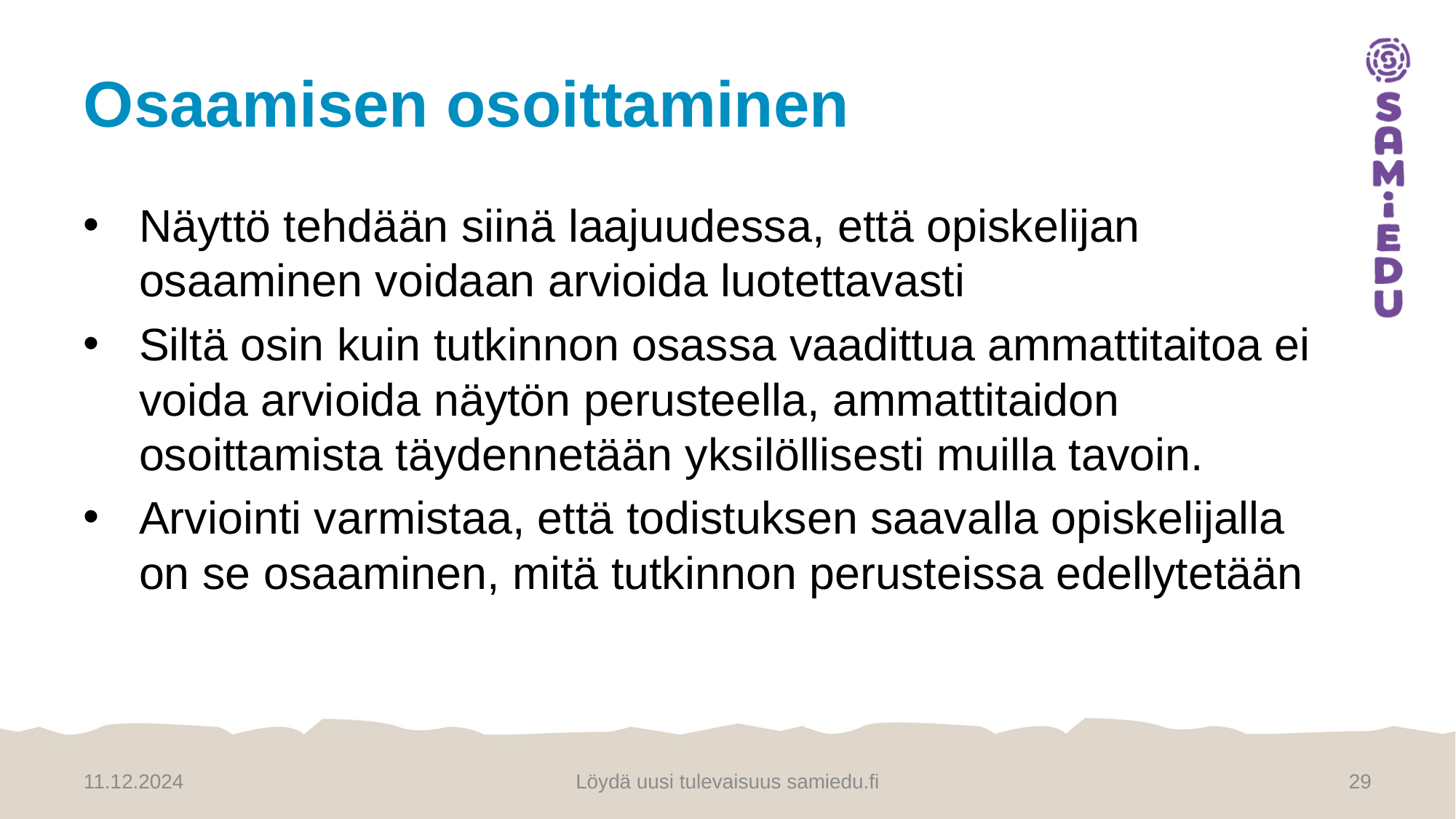

# Osaamisen osoittaminen
Näyttö tehdään siinä laajuudessa, että opiskelijan osaaminen voidaan arvioida luotettavasti
Siltä osin kuin tutkinnon osassa vaadittua ammattitaitoa ei voida arvioida näytön perusteella, ammattitaidon osoittamista täydennetään yksilöllisesti muilla tavoin.
Arviointi varmistaa, että todistuksen saavalla opiskelijalla on se osaaminen, mitä tutkinnon perusteissa edellytetään

11.12.2024
Löydä uusi tulevaisuus samiedu.fi
29